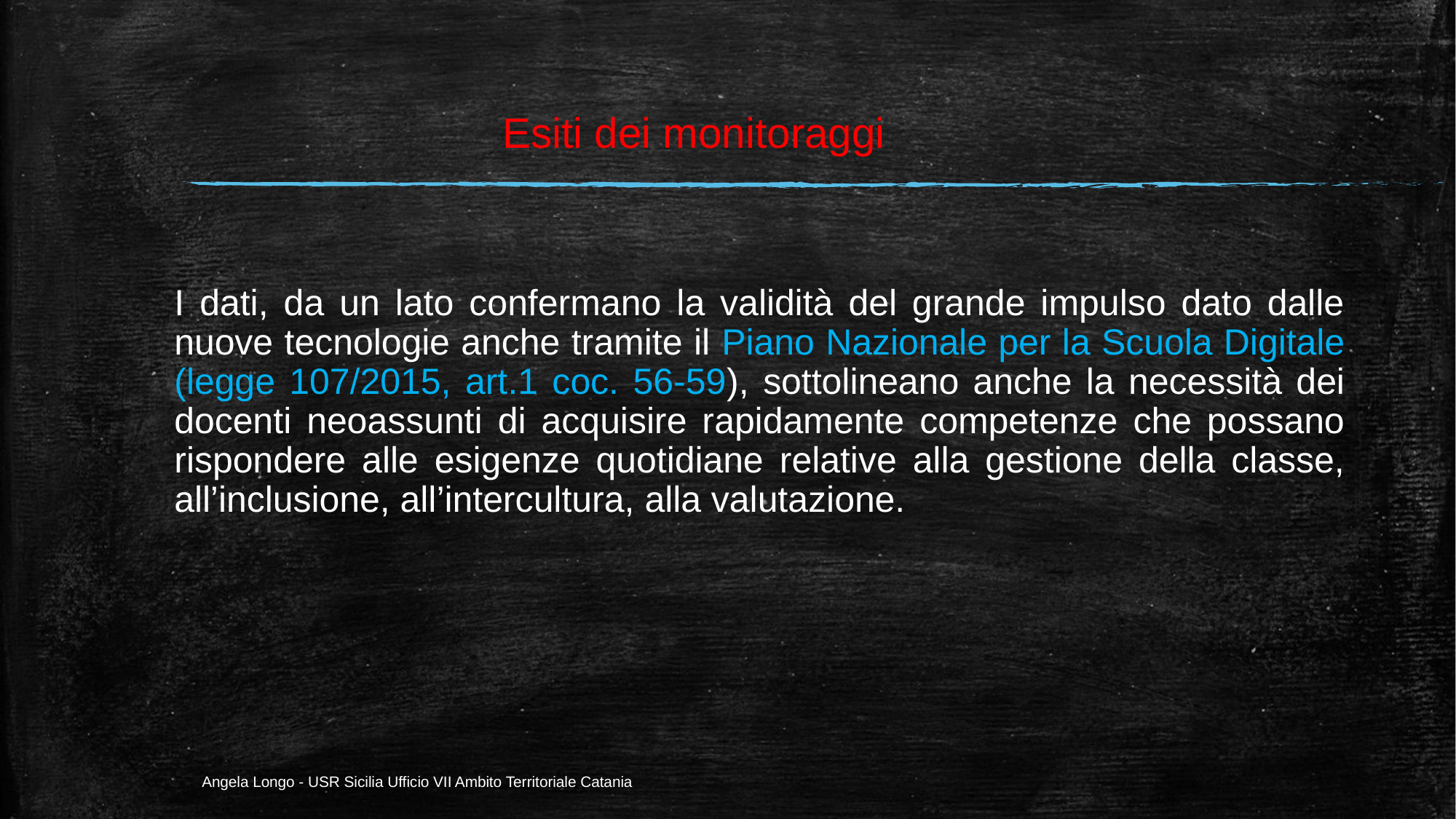

Esiti dei monitoraggi
I dati, da un lato confermano la validità del grande impulso dato dalle nuove tecnologie anche tramite il Piano Nazionale per la Scuola Digitale (legge 107/2015, art.1 coc. 56-59), sottolineano anche la necessità dei docenti neoassunti di acquisire rapidamente competenze che possano rispondere alle esigenze quotidiane relative alla gestione della classe, all’inclusione, all’intercultura, alla valutazione.

Angela Longo - USR Sicilia Ufficio VII Ambito Territoriale Catania